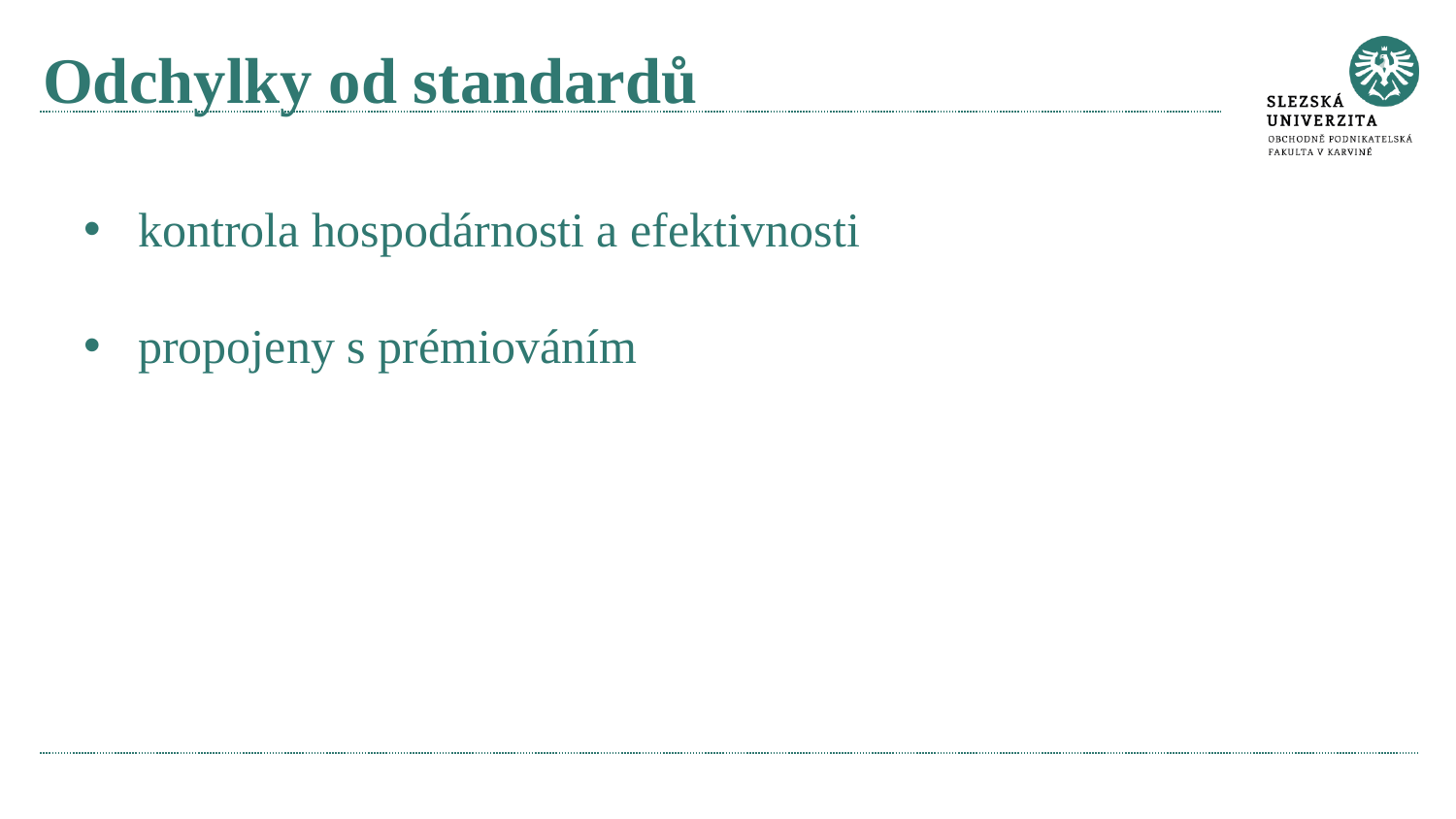

# Odchylky od standardů

kontrola hospodárnosti a efektivnosti

propojeny s prémiováním